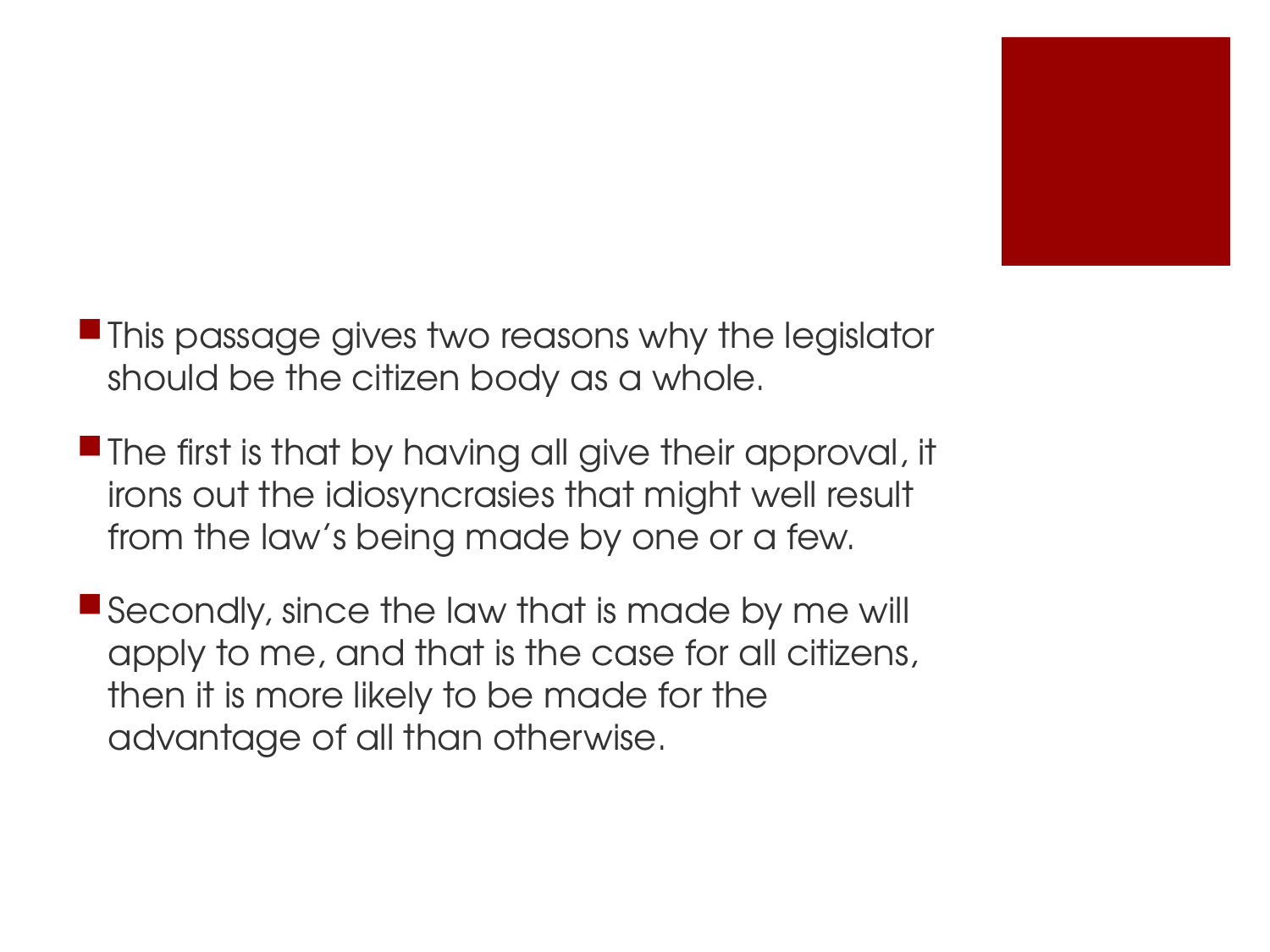

#
This passage gives two reasons why the legislator should be the citizen body as a whole.
The first is that by having all give their approval, it irons out the idiosyncrasies that might well result from the law’s being made by one or a few.
Secondly, since the law that is made by me will apply to me, and that is the case for all citizens, then it is more likely to be made for the advantage of all than otherwise.